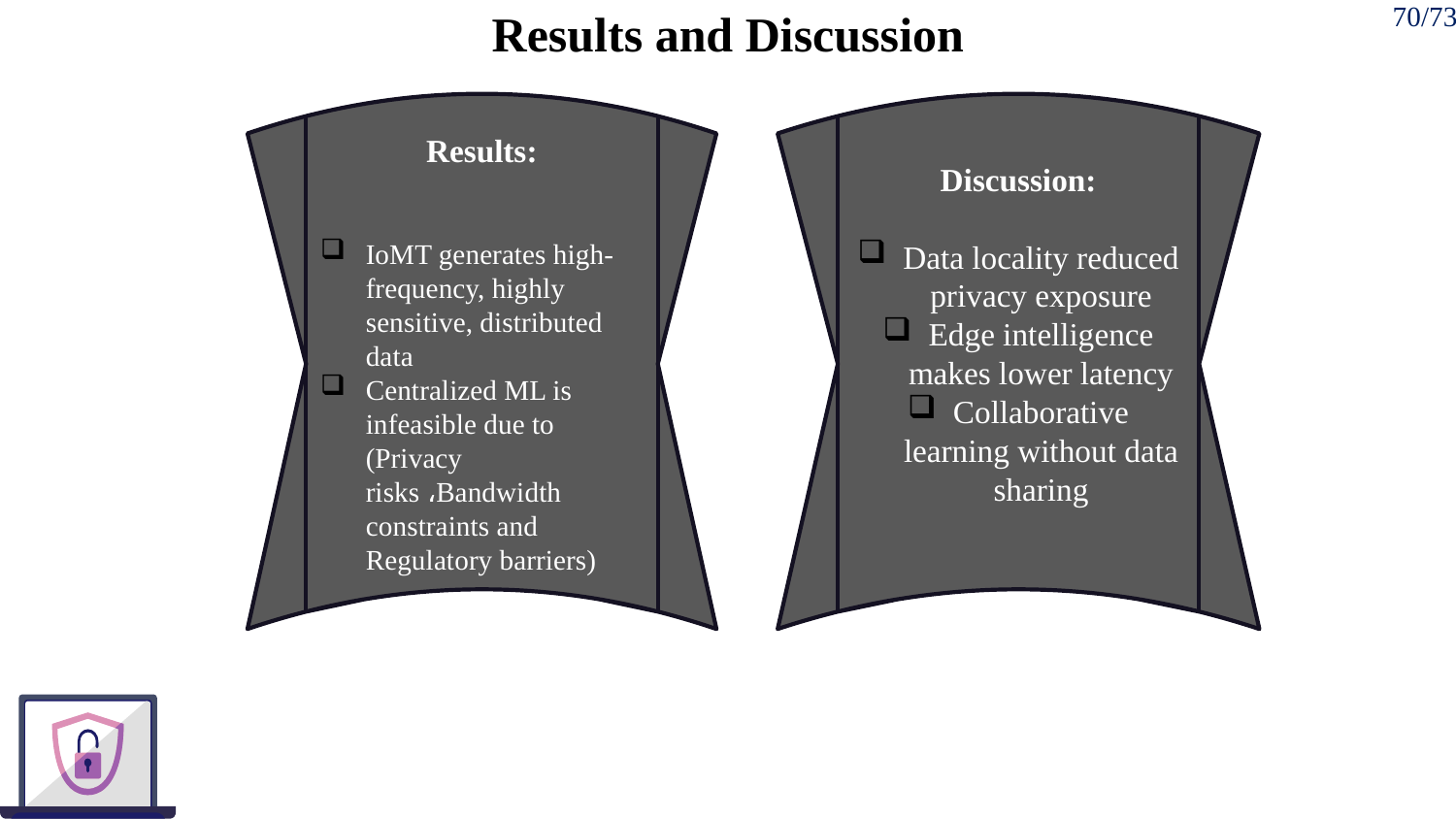

# Results and Discussion
70/73
Results:

IoMT generates high-frequency, highly sensitive, distributed data
Centralized ML is infeasible due to (Privacy risks ،Bandwidth constraints and Regulatory barriers)
Discussion:

Data locality reduced privacy exposure
Edge intelligence makes lower latency
Collaborative learning without data sharing